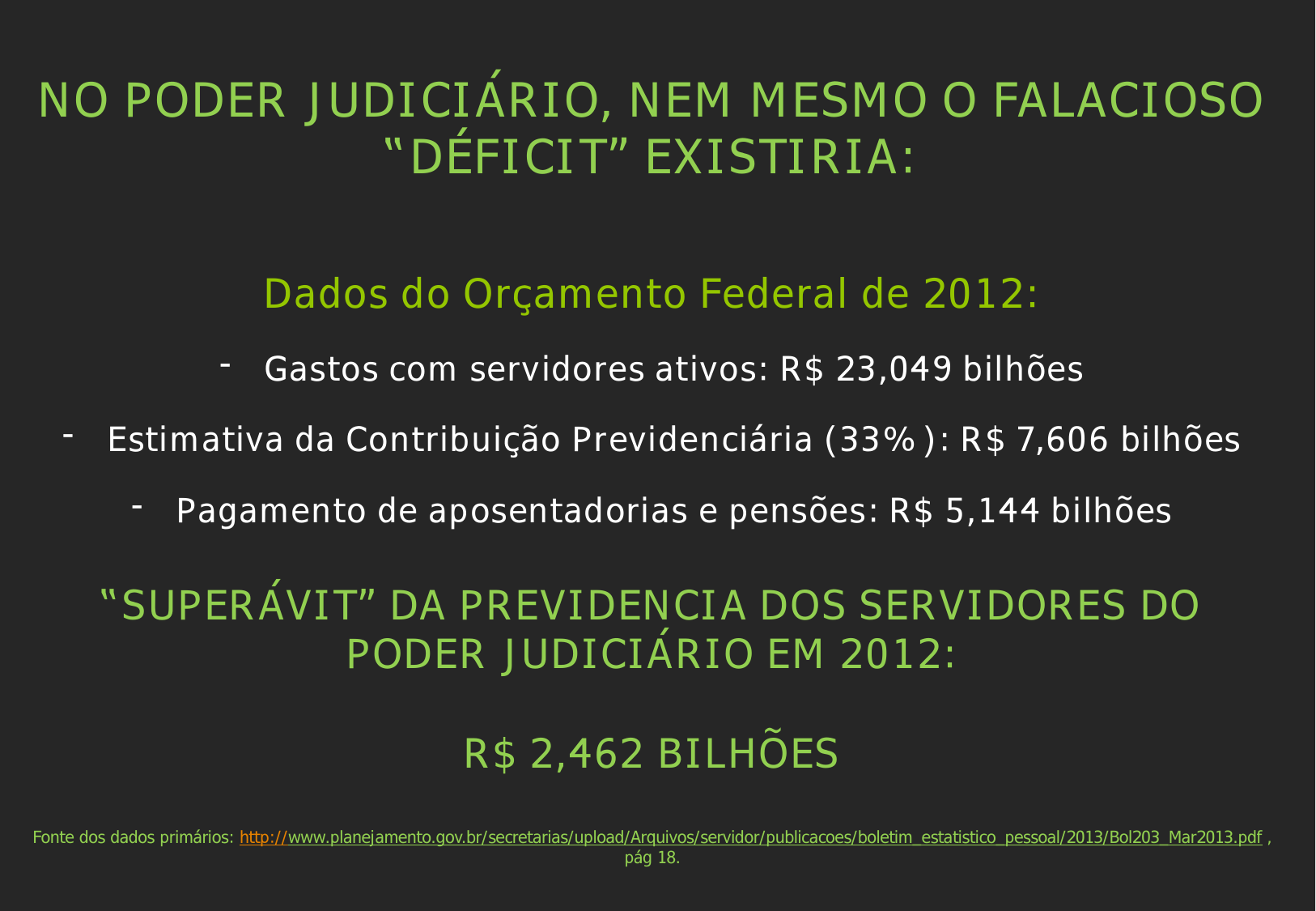

NO PODER JUDICIÁRIO, NEM MESMO O FALACIOSO “DÉFICIT” EXISTIRIA:

Dados do Orçamento Federal de 2012:
Gastos com servidores ativos: R$ 23,049 bilhões
Estimativa da Contribuição Previdenciária (33%): R$ 7,606 bilhões
Pagamento de aposentadorias e pensões: R$ 5,144 bilhões
“SUPERÁVIT” DA PREVIDENCIA DOS SERVIDORES DO PODER JUDICIÁRIO EM 2012:
R$ 2,462 BILHÕES
Fonte dos dados primários: http://www.planejamento.gov.br/secretarias/upload/Arquivos/servidor/publicacoes/boletim_estatistico_pessoal/2013/Bol203_Mar2013.pdf , pág 18.